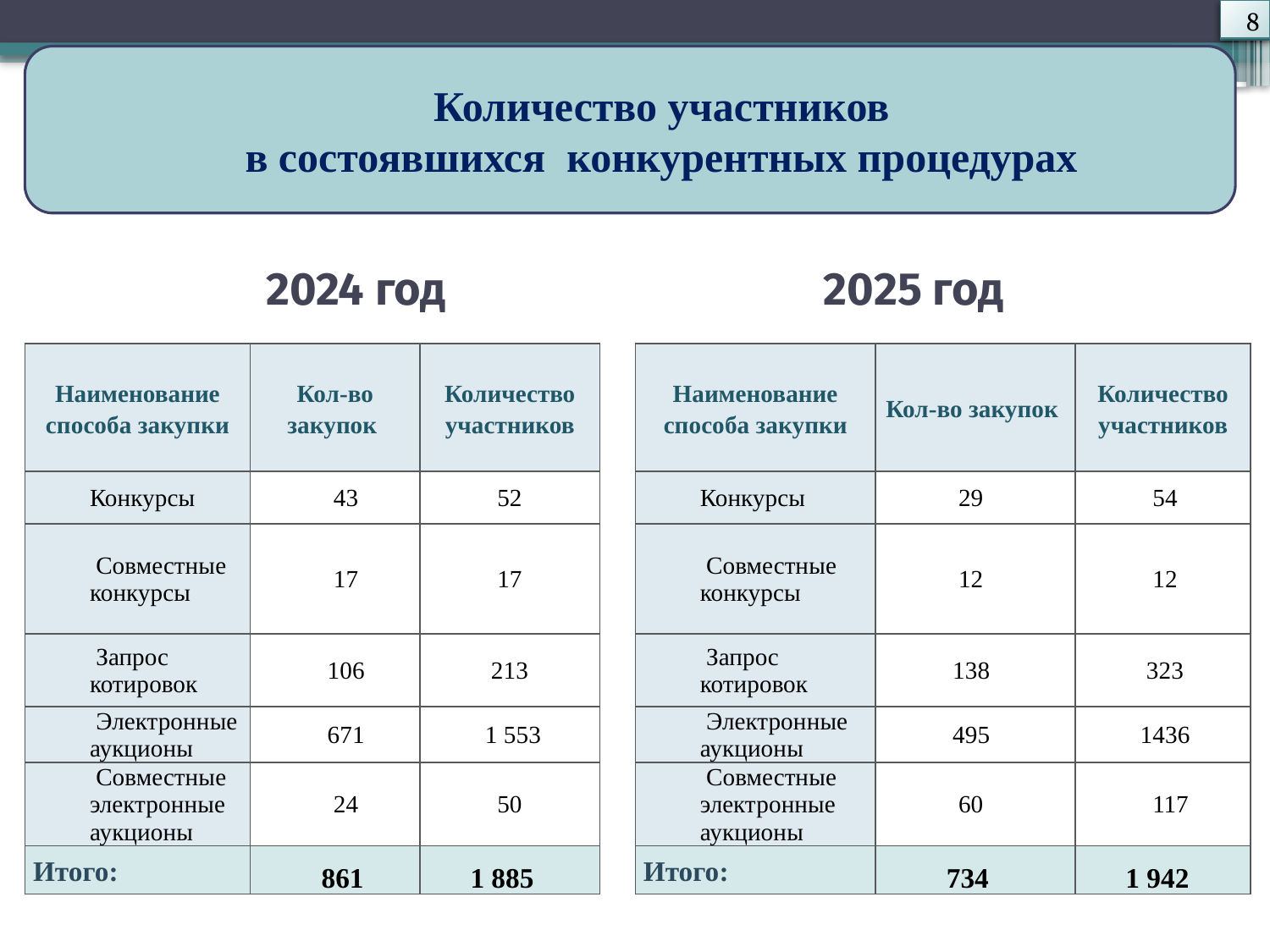

8

7

Количество участников
в состоявшихся  конкурентных процедурах
# 2024 год                                   2025 год
| Наименование способа закупки | Кол-во закупок | Количество участников |
| --- | --- | --- |
| Конкурсы | 43 | 52 |
| Совместные конкурсы | 17 | 17 |
| Запрос котировок | 106 | 213 |
| Электронные аукционы | 671 | 1 553 |
| Совместные электронные аукционы | 24 | 50 |
| Итого: | 861 | 1 885 |
| Наименование способа закупки | Кол-во закупок | Количество участников |
| --- | --- | --- |
| Конкурсы | 29 | 54 |
| Совместные конкурсы | 12 | 12 |
| Запрос котировок | 138 | 323 |
| Электронные аукционы | 495 | 1436 |
| Совместные электронные аукционы | 60 | 117 |
| Итого: | 734 | 1 942 |